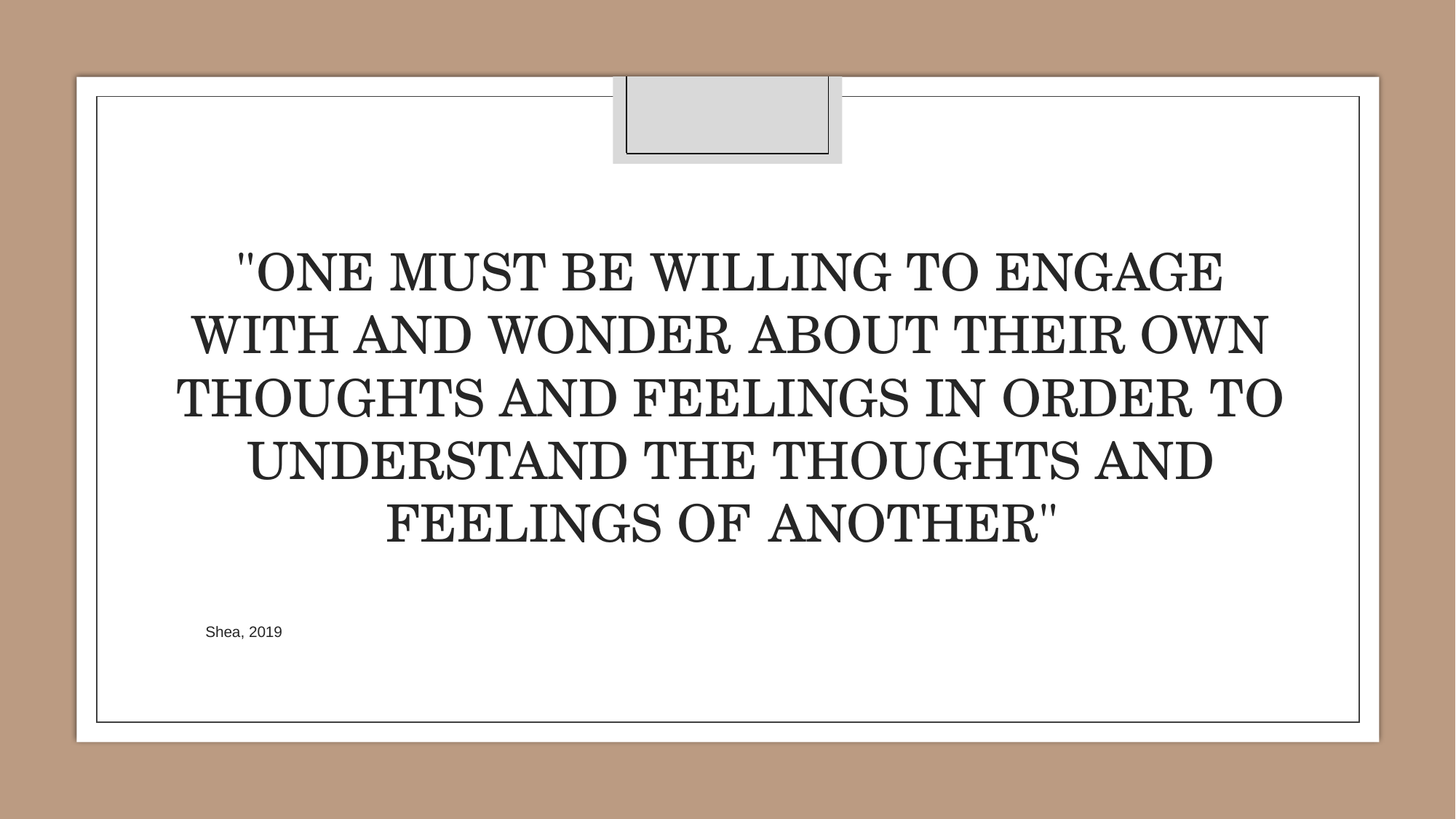

# "ONE MUST BE WILLING TO ENGAGE WITH AND WONDER ABOUT THEIR OWN THOUGHTS AND FEELINGS IN ORDER TO UNDERSTAND THE THOUGHTS AND FEELINGS OF ANOTHER"

Shea, 2019